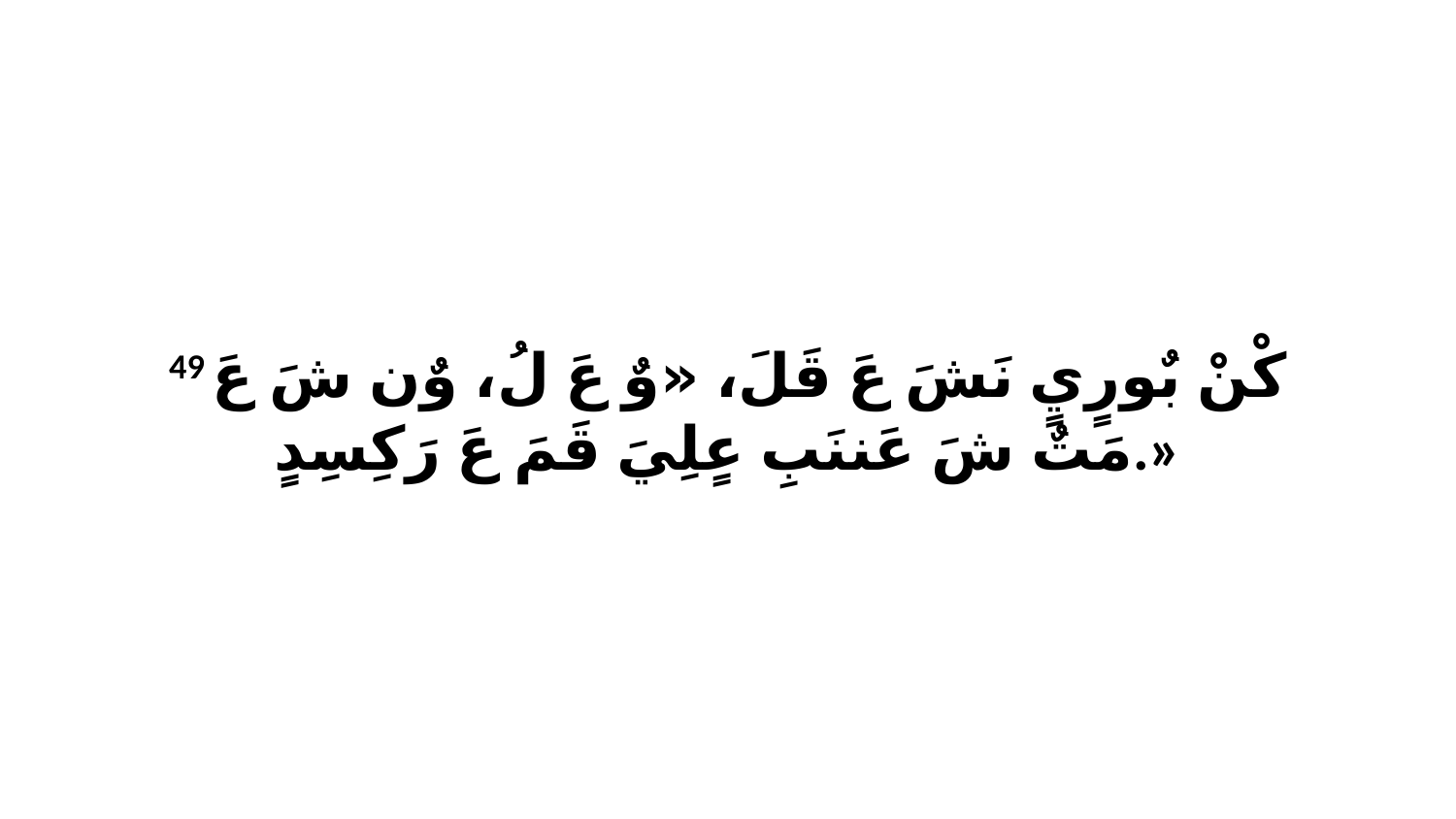

49 كْنْ بٌورٍيٍ نَشَ عَ قَلَ، «وٌ عَ لُ، وٌن شَ عَ مَتٌ شَ عَننَبِ عٍلِيَ قَمَ عَ رَكِسِدٍ.»